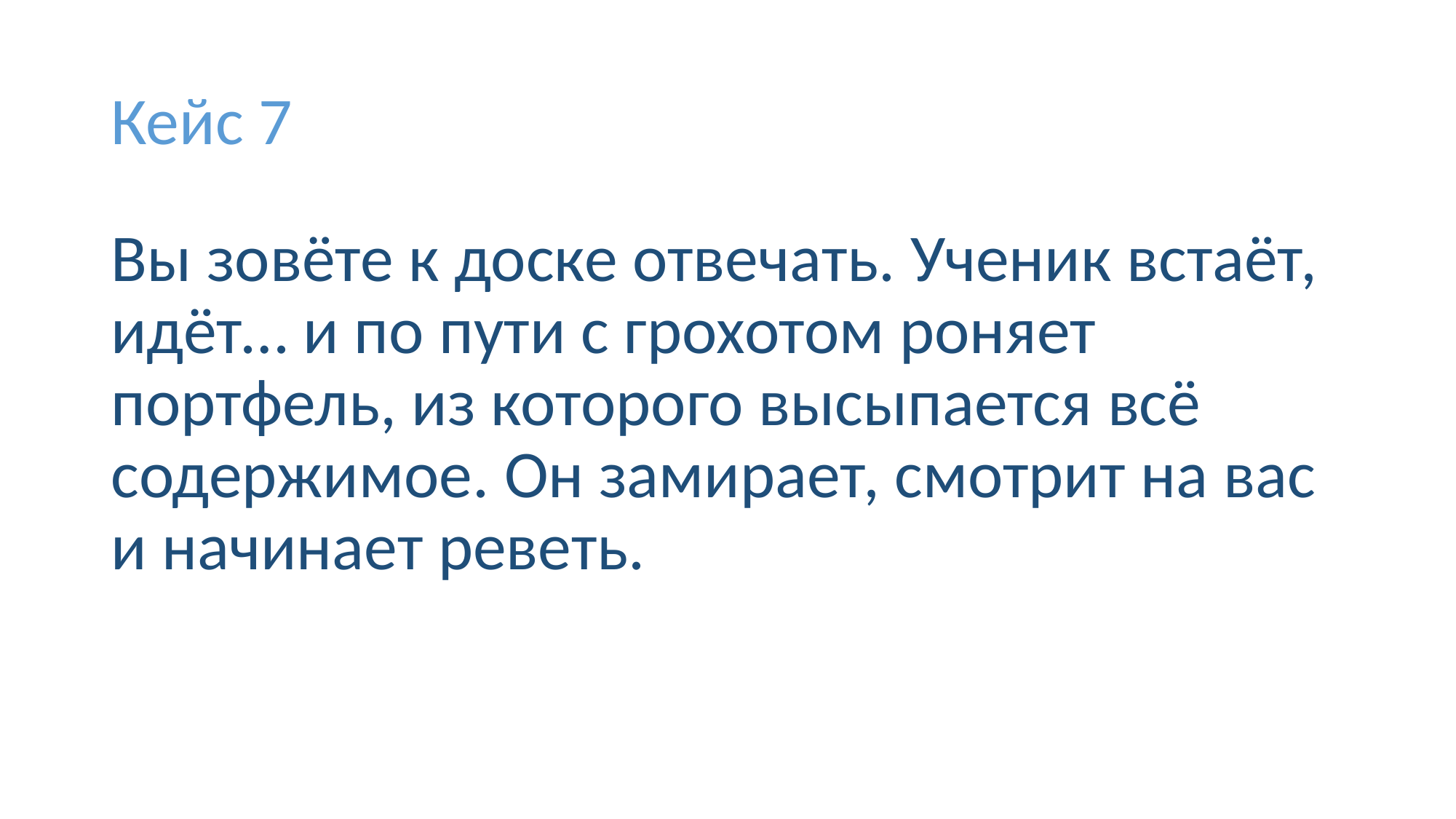

# Кейс 7
Вы зовёте к доске отвечать. Ученик встаёт, идёт… и по пути с грохотом роняет портфель, из которого высыпается всё содержимое. Он замирает, смотрит на вас и начинает реветь.